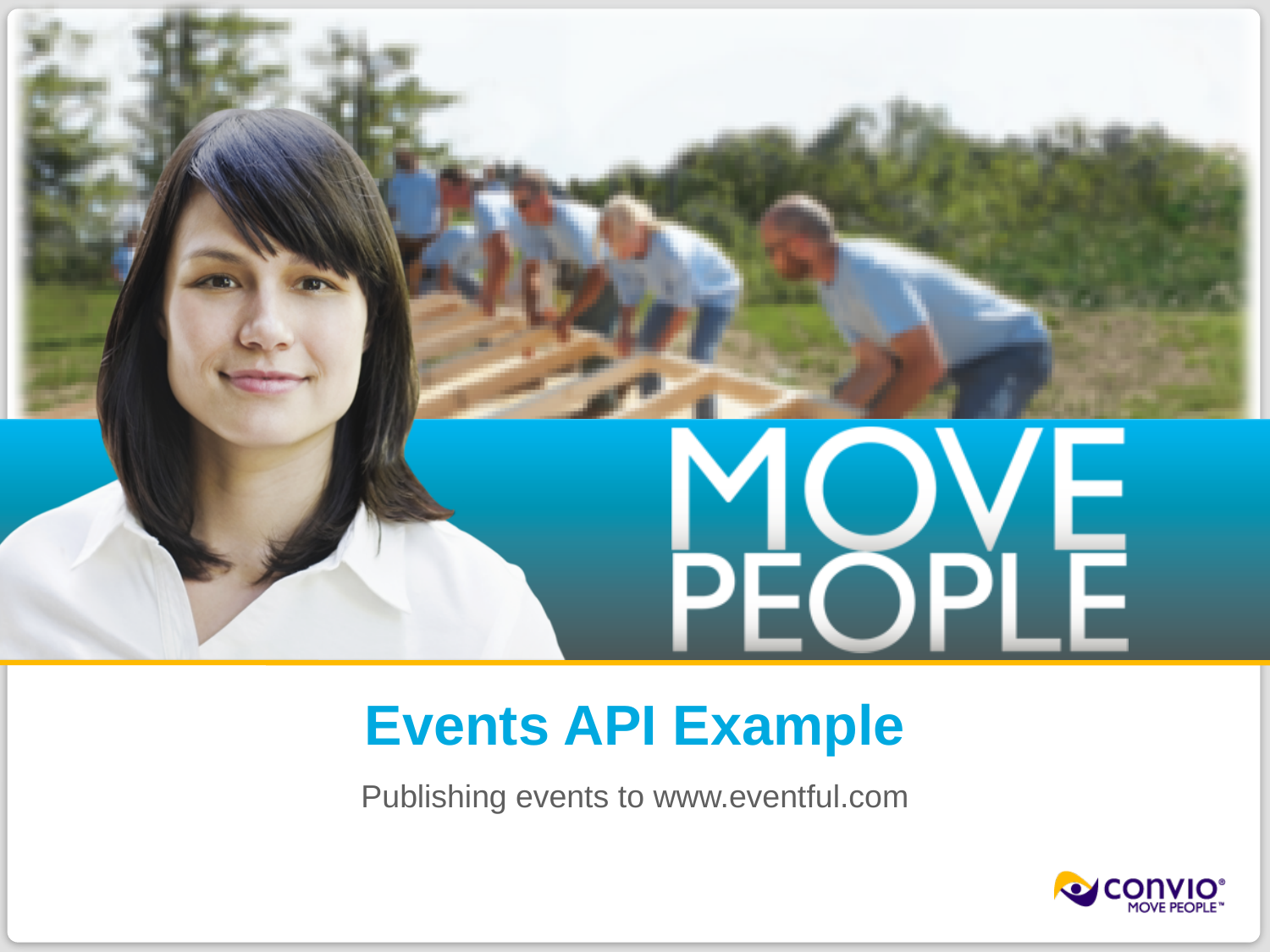

# Events API Example
Publishing events to www.eventful.com